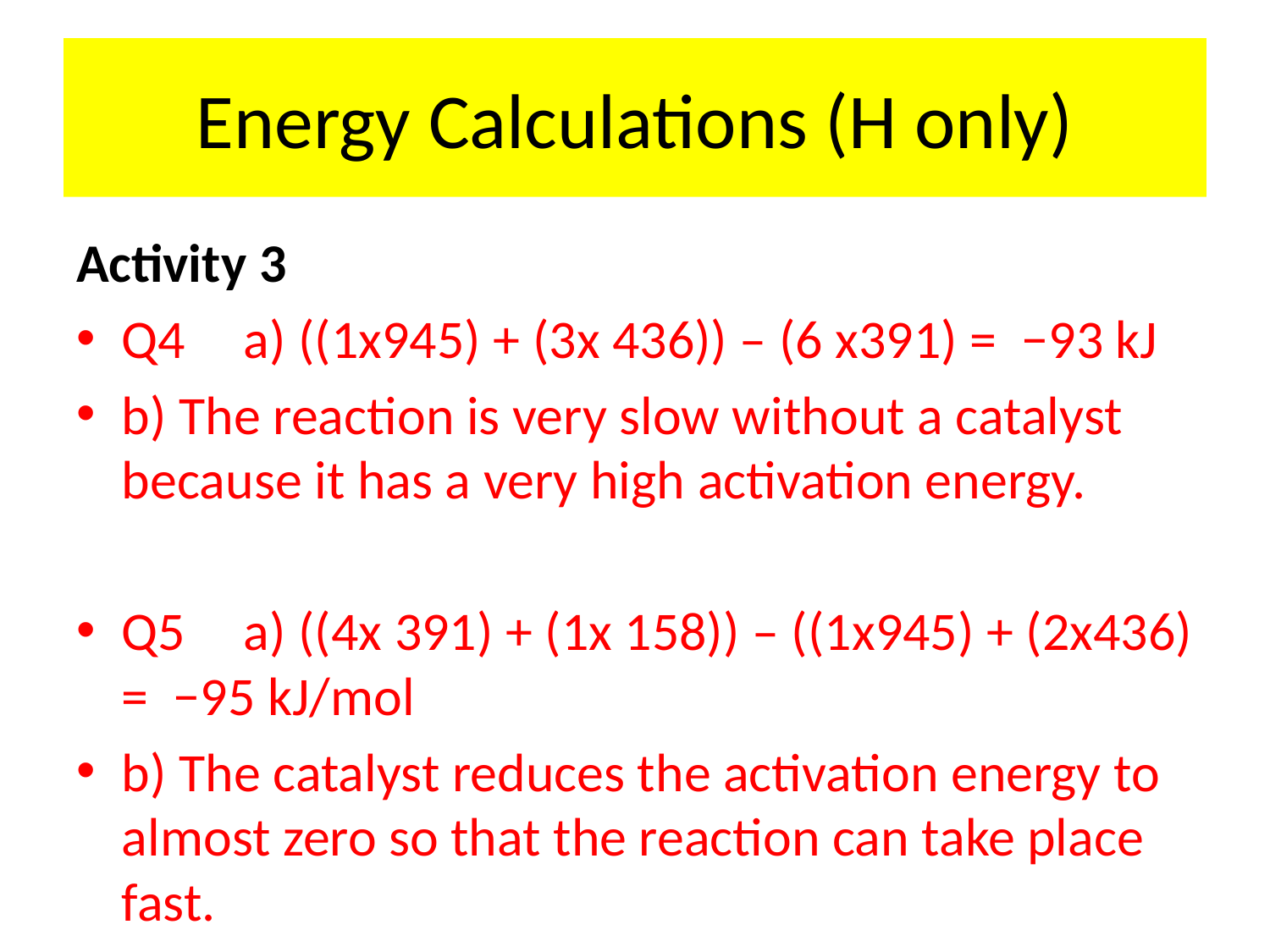

# Energy Calculations (H only)
Activity 3
Q4	a) ((1x945) + (3x 436)) – (6 x391) =  −93 kJ
b) The reaction is very slow without a catalyst because it has a very high activation energy.

Q5	a) ((4x 391) + (1x 158)) – ((1x945) + (2x436) =  −95 kJ/mol
b) The catalyst reduces the activation energy to almost zero so that the reaction can take place fast.